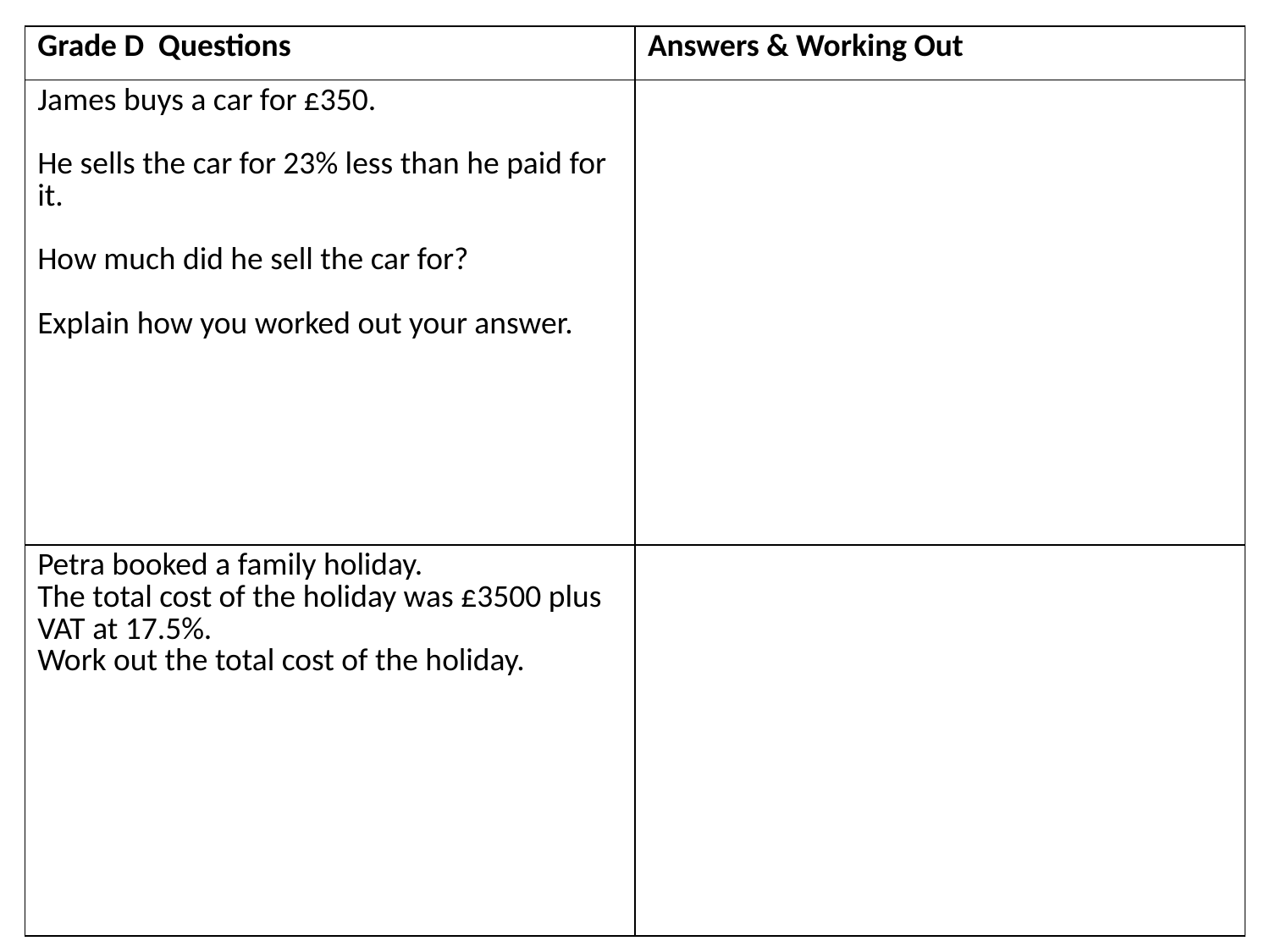

| Grade D Questions | Answers & Working Out |
| --- | --- |
| James buys a car for £350. He sells the car for 23% less than he paid for it. How much did he sell the car for? Explain how you worked out your answer. |  |
| Petra booked a family holiday. The total cost of the holiday was £3500 plus VAT at 17.5%. Work out the total cost of the holiday. |  |